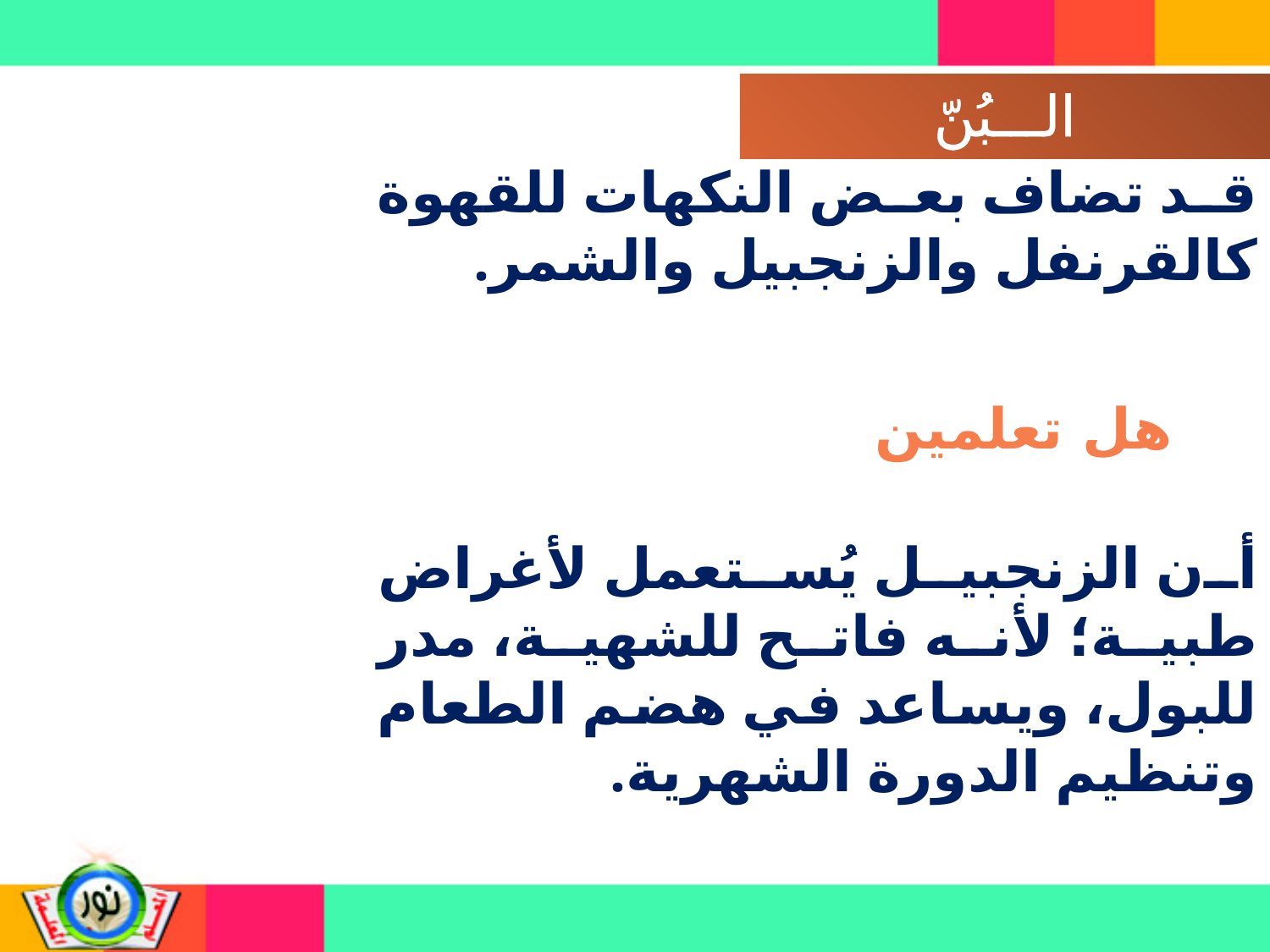

قد تضاف بعض النكهات للقهوة كالقرنفل والزنجبيل والشمر.
هل تعلمين
أن الزنجبيل يُستعمل لأغراض طبية؛ لأنه فاتح للشهية، مدر للبول، ويساعد في هضم الطعام وتنظيم الدورة الشهرية.